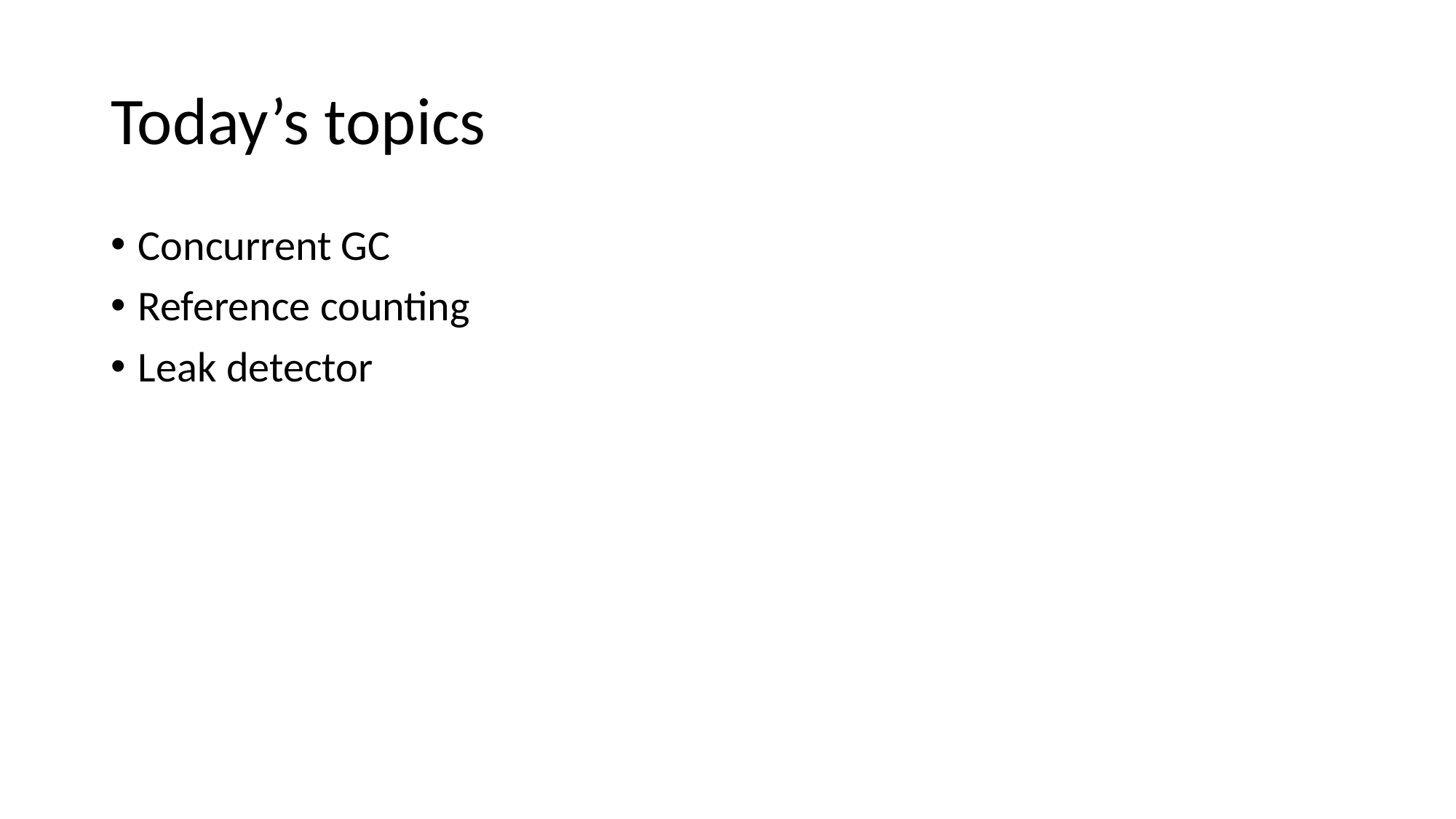

# Today’s topics
Concurrent GC
Reference counting
Leak detector